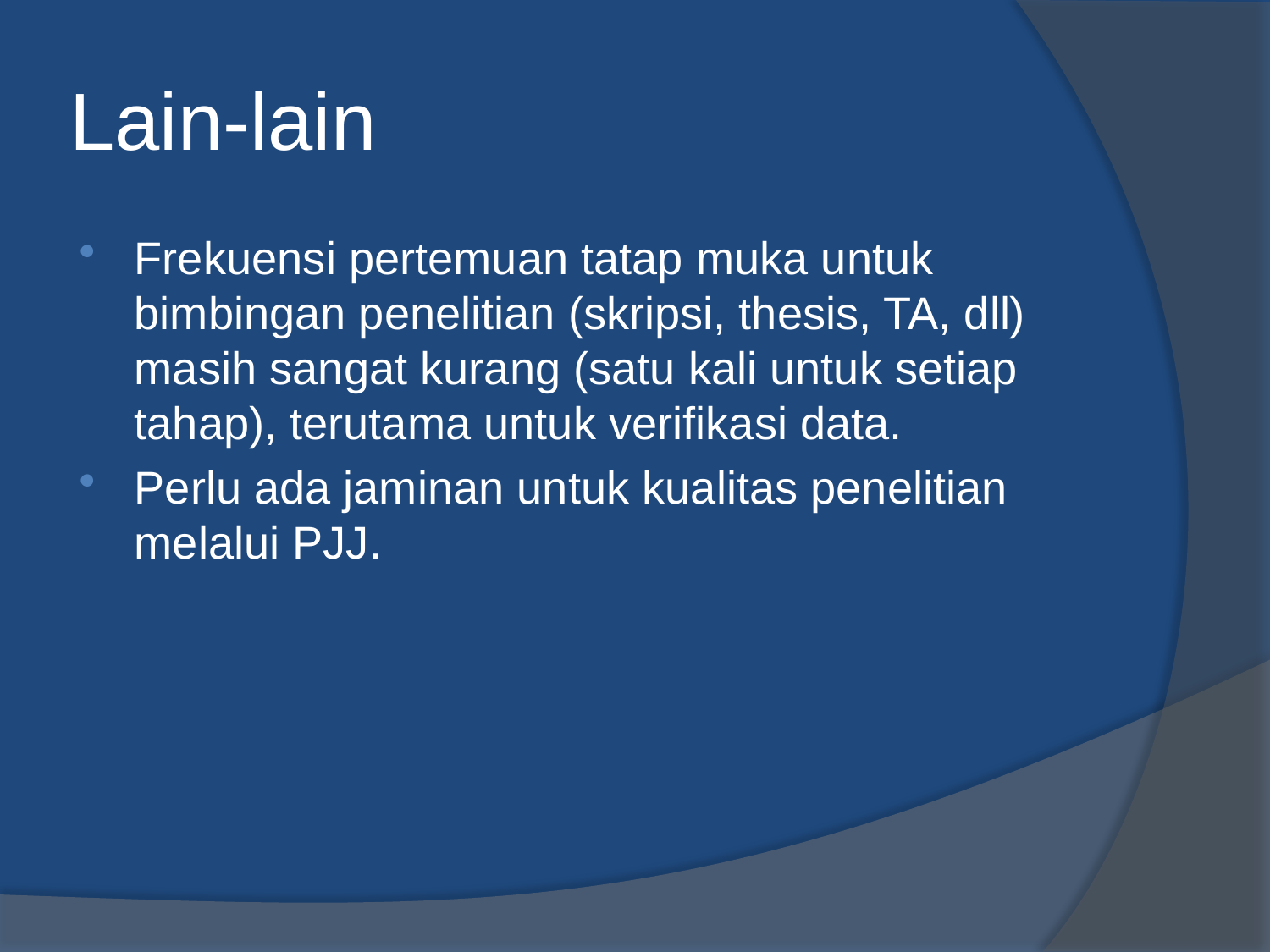

# Lain-lain
Frekuensi pertemuan tatap muka untuk bimbingan penelitian (skripsi, thesis, TA, dll) masih sangat kurang (satu kali untuk setiap tahap), terutama untuk verifikasi data.
Perlu ada jaminan untuk kualitas penelitian melalui PJJ.